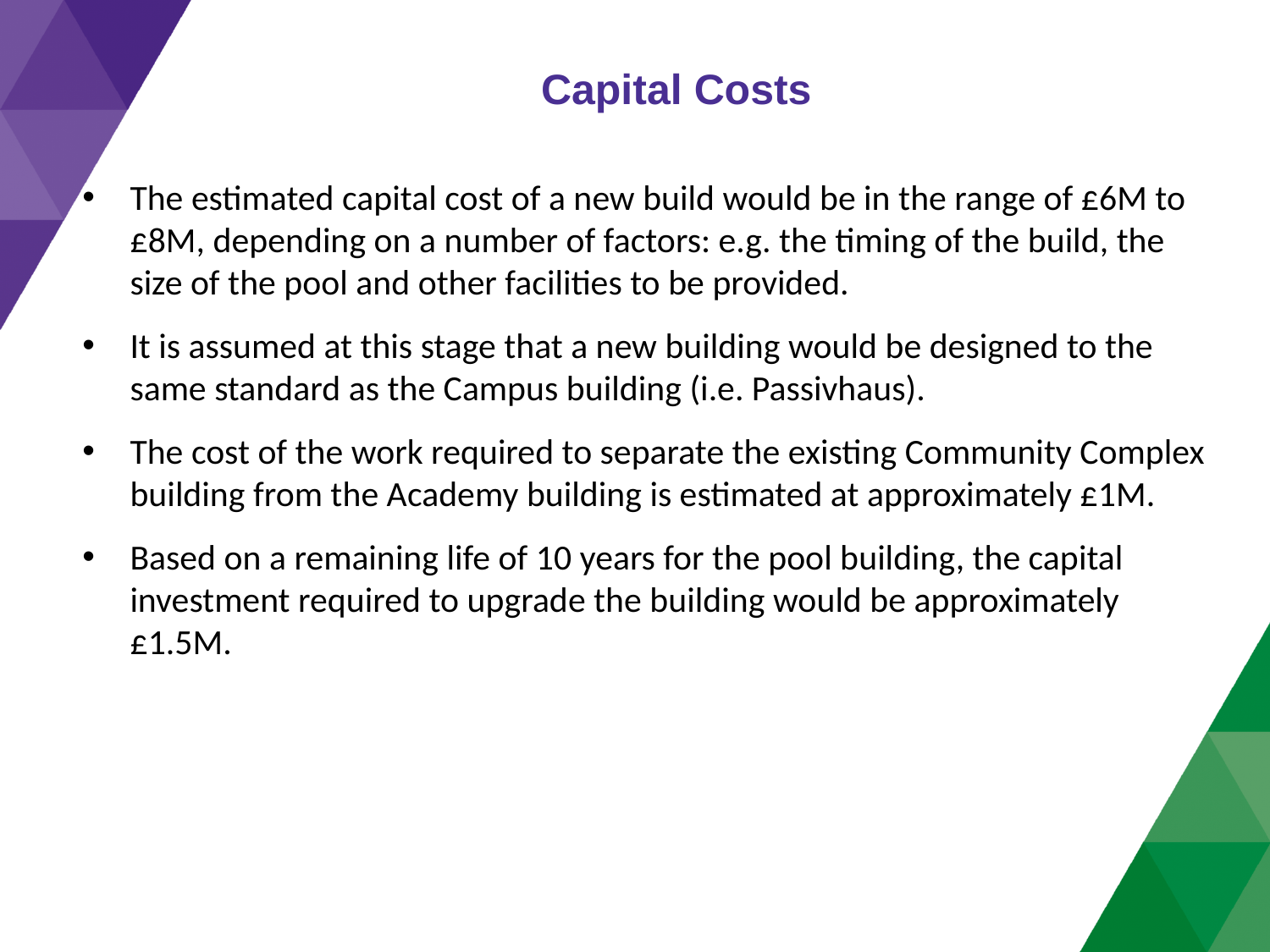

Capital Costs

The estimated capital cost of a new build would be in the range of £6M to £8M, depending on a number of factors: e.g. the timing of the build, the size of the pool and other facilities to be provided.

It is assumed at this stage that a new building would be designed to the same standard as the Campus building (i.e. Passivhaus).

The cost of the work required to separate the existing Community Complex building from the Academy building is estimated at approximately £1M.

Based on a remaining life of 10 years for the pool building, the capital investment required to upgrade the building would be approximately £1.5M.